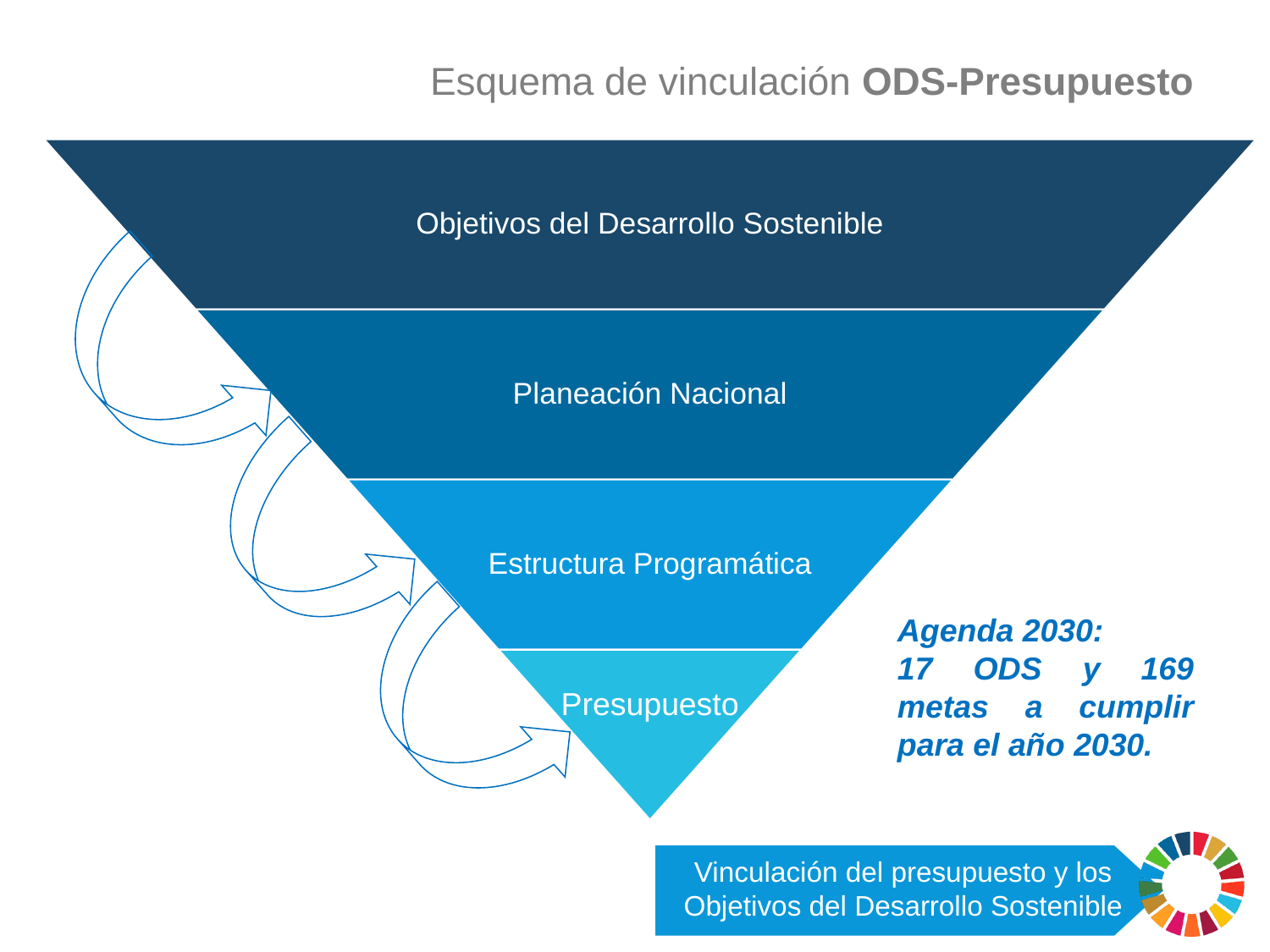

# Esquema de vinculación ODS-Presupuesto

Objetivos del Desarrollo Sostenible

Planeación Nacional

Estructura Programática

Presupuesto

Agenda 2030:
17 ODS y 169 metas a cumplir para el año 2030.